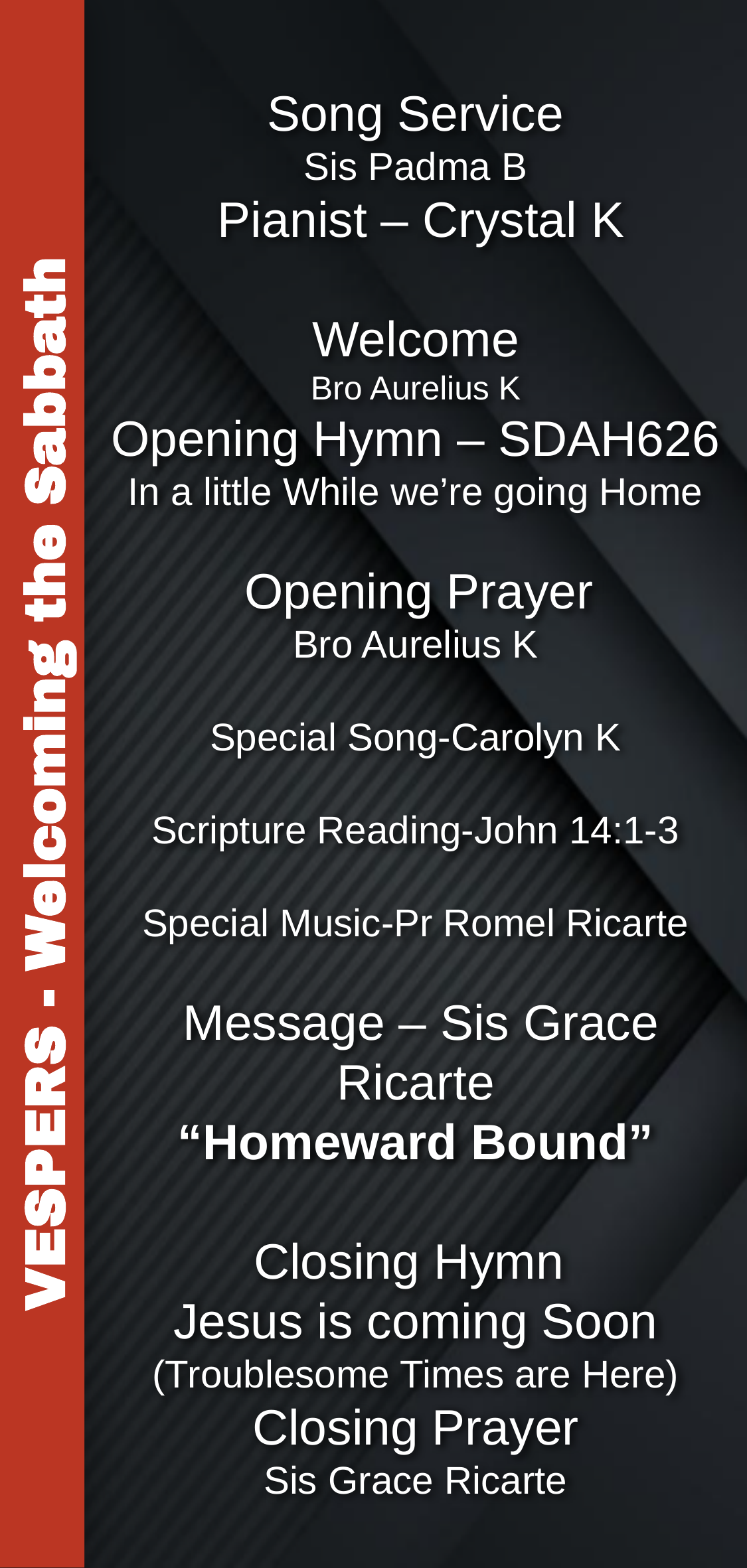

Song Service
Sis Padma B
 Pianist – Crystal K

Welcome
Bro Aurelius K
Opening Hymn – SDAH626
In a little While we’re going Home

 Opening Prayer
Bro Aurelius K

Special Song-Carolyn K

Scripture Reading-John 14:1-3

Special Music-Pr Romel Ricarte

 Message – Sis Grace Ricarte
“Homeward Bound”

Closing Hymn
Jesus is coming Soon
(Troublesome Times are Here)
Closing Prayer
Sis Grace Ricarte
VESPERS - Welcoming the Sabbath